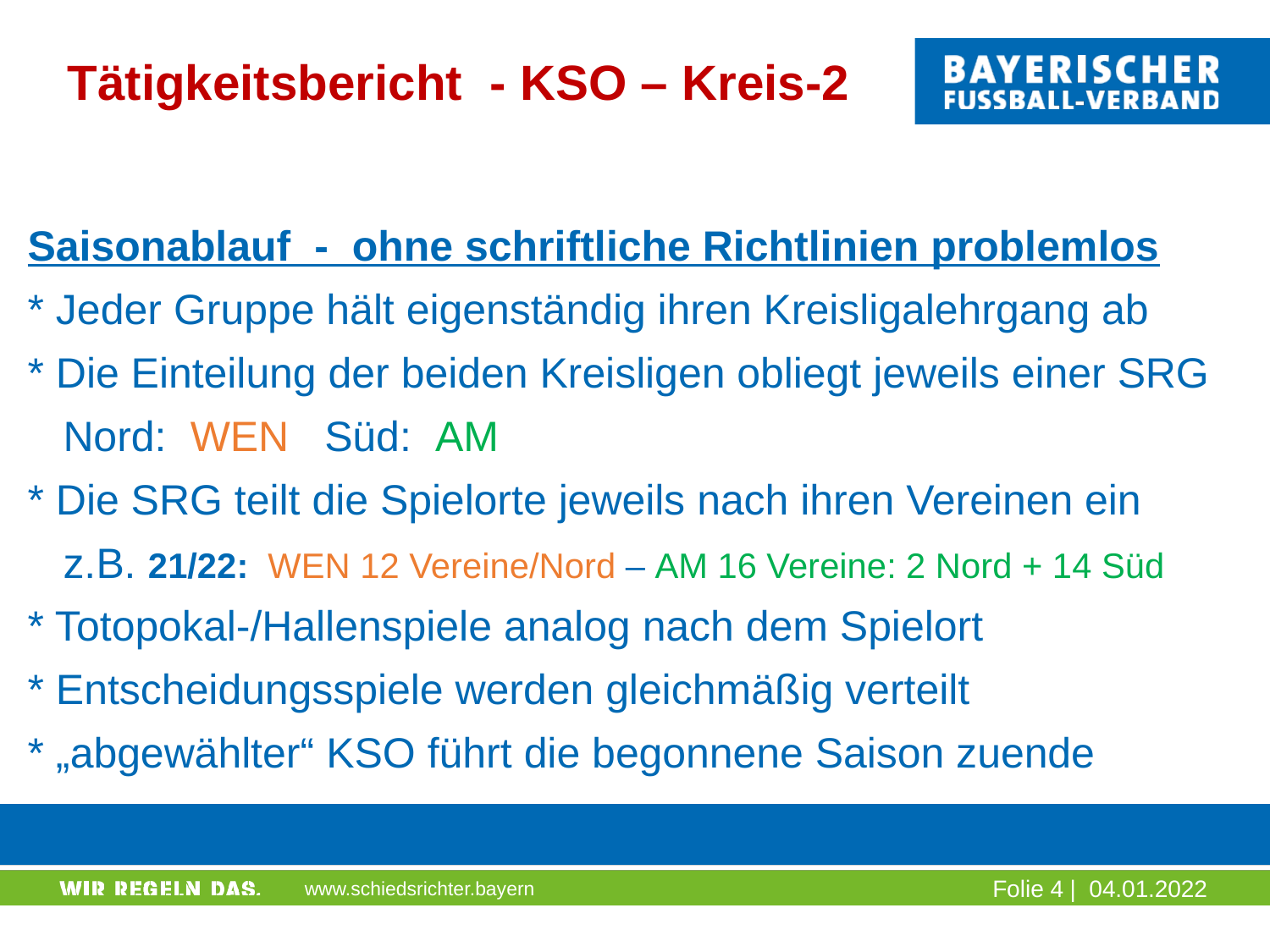

# Tätigkeitsbericht  - KSO – Kreis-2

Saisonablauf  -  ohne schriftliche Richtlinien problemlos
* Jeder Gruppe hält eigenständig ihren Kreisligalehrgang ab
* Die Einteilung der beiden Kreisligen obliegt jeweils einer SRG
   Nord:  WEN   Süd:  AM
* Die SRG teilt die Spielorte jeweils nach ihren Vereinen ein
   z.B. 21/22:  WEN 12 Vereine/Nord – AM 16 Vereine: 2 Nord + 14 Süd
* Totopokal-/Hallenspiele analog nach dem Spielort
* Entscheidungsspiele werden gleichmäßig verteilt
* „abgewählter“ KSO führt die begonnene Saison zuende